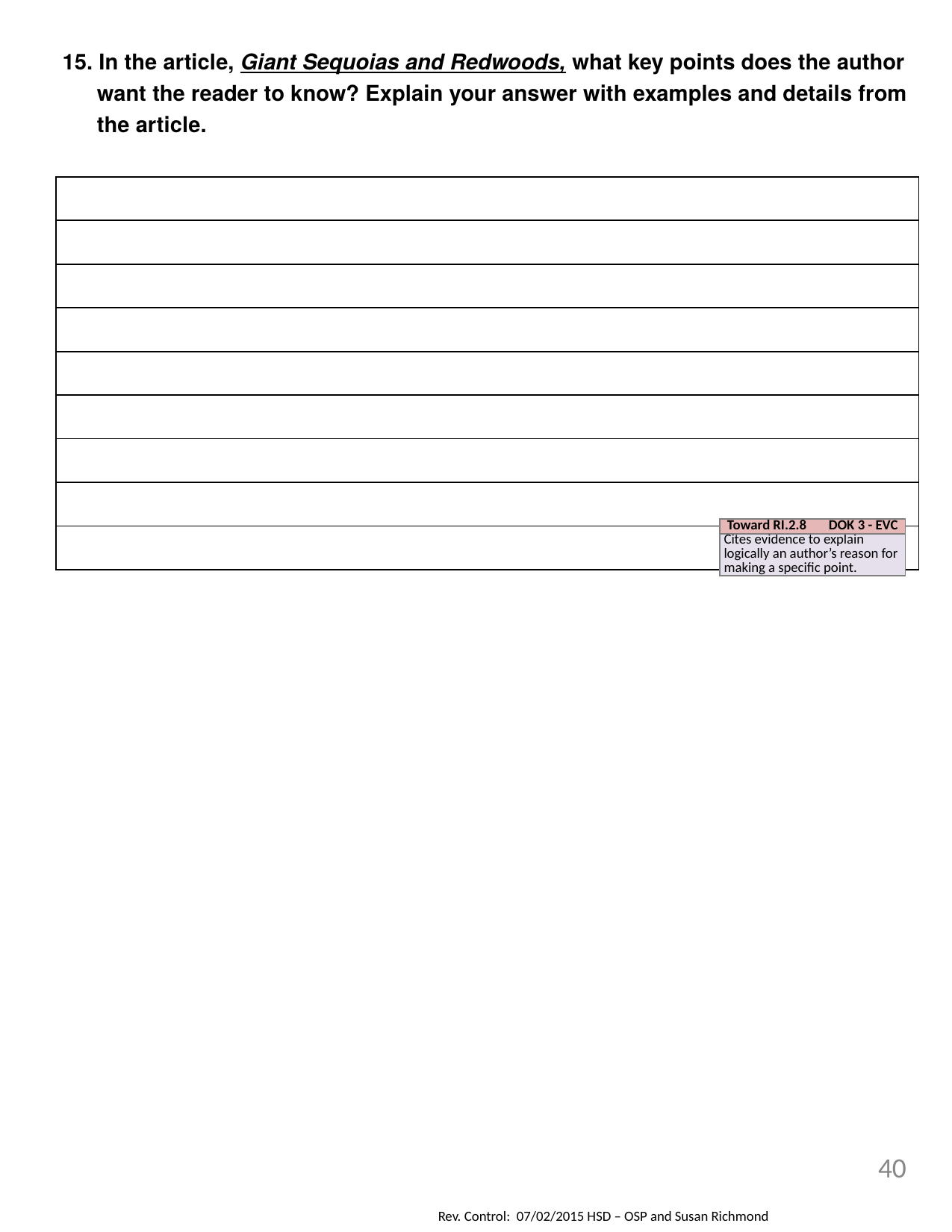

| 15. In the article, Giant Sequoias and Redwoods, what key points does the author want the reader to know? Explain your answer with examples and details from the article. |
| --- |
|  |
|  |
|  |
|  |
|  |
|  |
|  |
|  |
|  |
| Toward RI.2.8 DOK 3 - EVC |
| --- |
| Cites evidence to explain logically an author’s reason for making a specific point. |
40